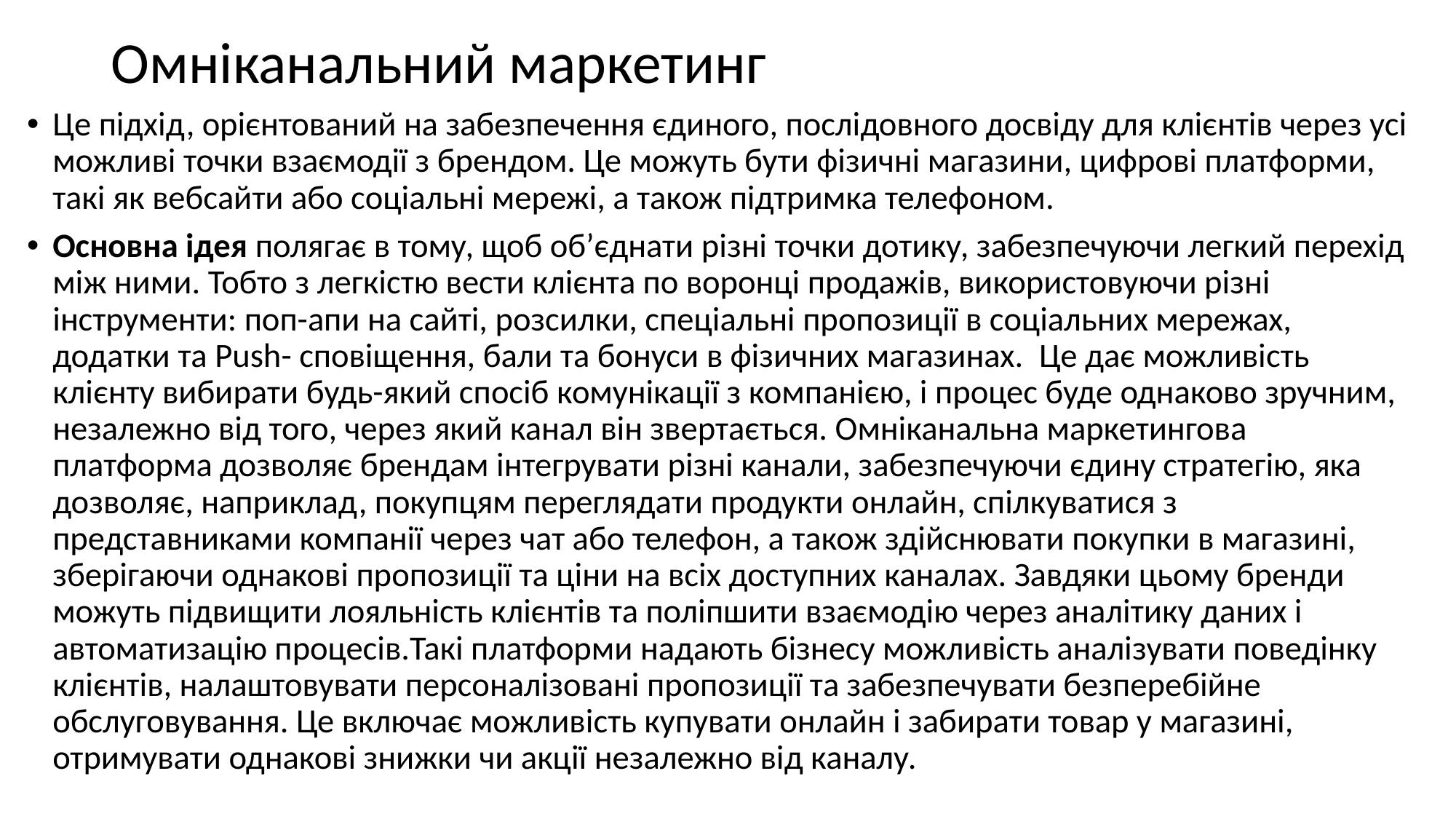

# Омніканальний маркетинг
Це підхід, орієнтований на забезпечення єдиного, послідовного досвіду для клієнтів через усі можливі точки взаємодії з брендом. Це можуть бути фізичні магазини, цифрові платформи, такі як вебсайти або соціальні мережі, а також підтримка телефоном.
Основна ідея полягає в тому, щоб об’єднати різні точки дотику, забезпечуючи легкий перехід між ними. Тобто з легкістю вести клієнта по воронці продажів, використовуючи різні інструменти: поп-апи на сайті, розсилки, спеціальні пропозиції в соціальних мережах, додатки та Push- сповіщення, бали та бонуси в фізичних магазинах.  Це дає можливість клієнту вибирати будь-який спосіб комунікації з компанією, і процес буде однаково зручним, незалежно від того, через який канал він звертається. Омніканальна маркетингова платформа дозволяє брендам інтегрувати різні канали, забезпечуючи єдину стратегію, яка дозволяє, наприклад, покупцям переглядати продукти онлайн, спілкуватися з представниками компанії через чат або телефон, а також здійснювати покупки в магазині, зберігаючи однакові пропозиції та ціни на всіх доступних каналах. Завдяки цьому бренди можуть підвищити лояльність клієнтів та поліпшити взаємодію через аналітику даних і автоматизацію процесів.Такі платформи надають бізнесу можливість аналізувати поведінку клієнтів, налаштовувати персоналізовані пропозиції та забезпечувати безперебійне обслуговування. Це включає можливість купувати онлайн і забирати товар у магазині, отримувати однакові знижки чи акції незалежно від каналу.